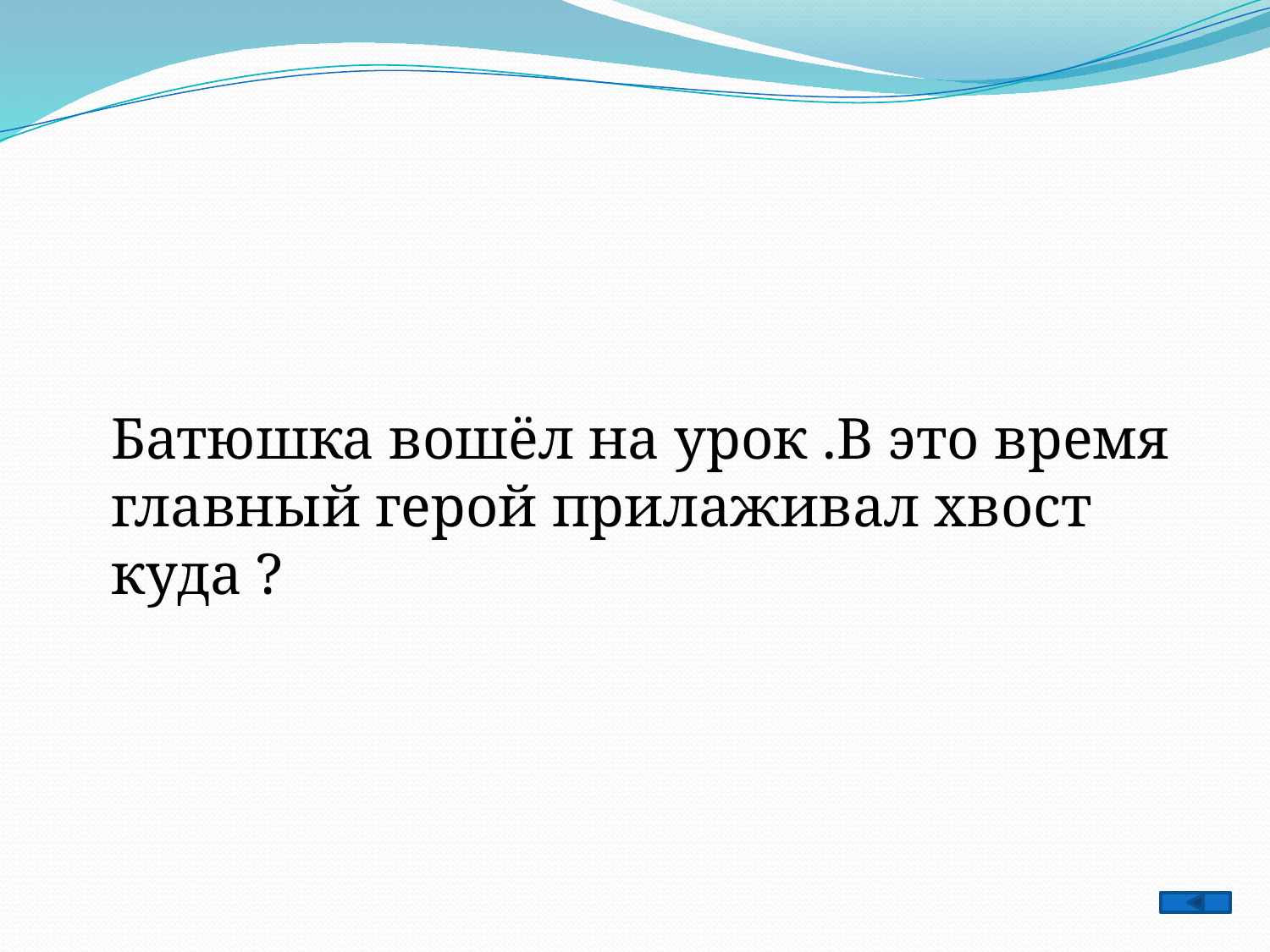

Батюшка вошёл на урок .В это время главный герой прилаживал хвост куда ?